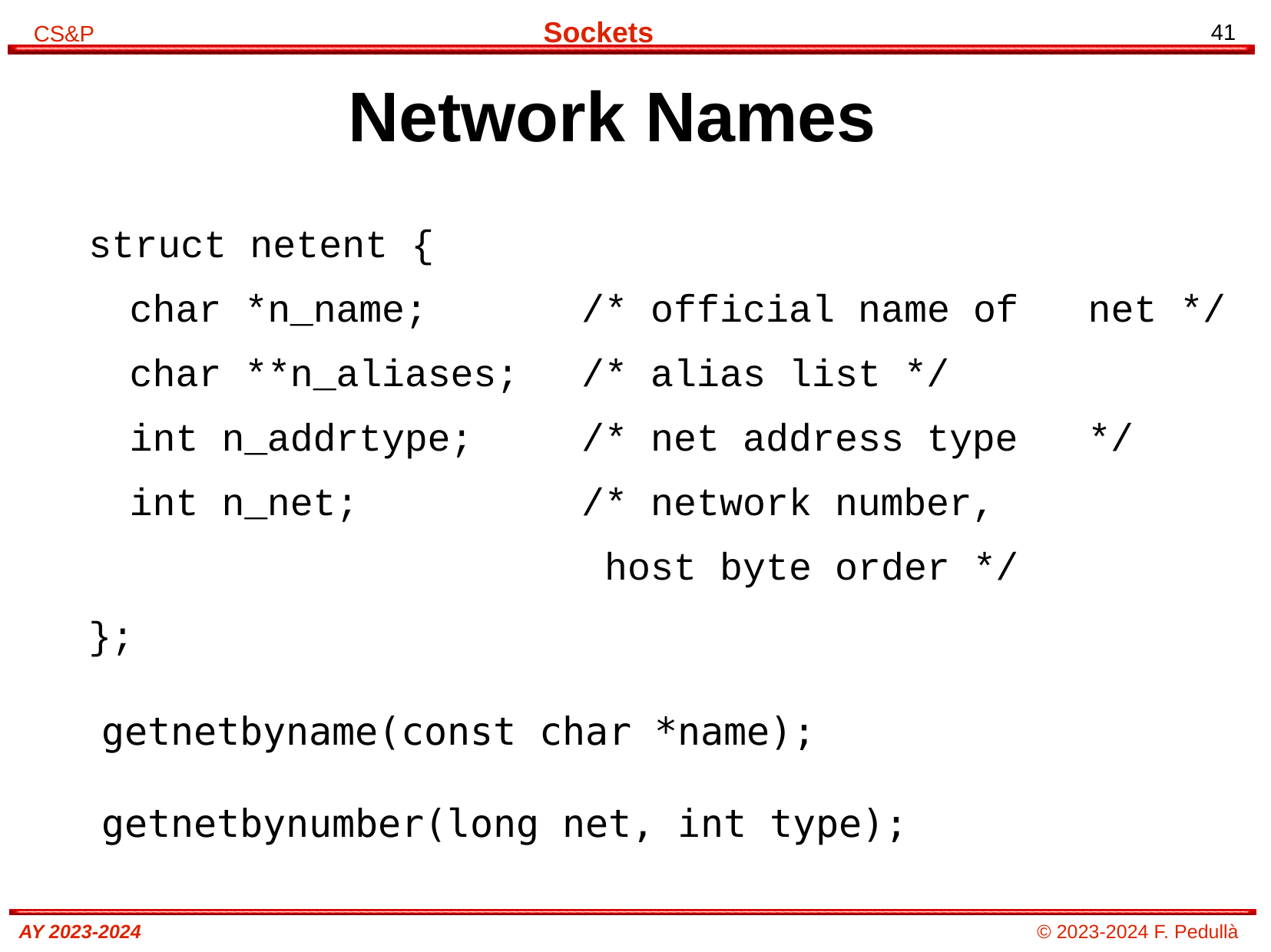

# Network Names
| struct netent { |  |  |  |  |
| --- | --- | --- | --- | --- |
| char \*n\_name; | /\* official name of |  |  | net \*/ |
| char \*\*n\_aliases; | /\* alias list \*/ |  |  |  |
| int n\_addrtype; | /\* net address type |  |  | \*/ |
| int n\_net; | /\* network number, |  |  |  |
|  | host byte order \*/ |  |  |  |
| }; |  |  |  |  |
getnetbyname(const char *name);

getnetbynumber(long net, int type);